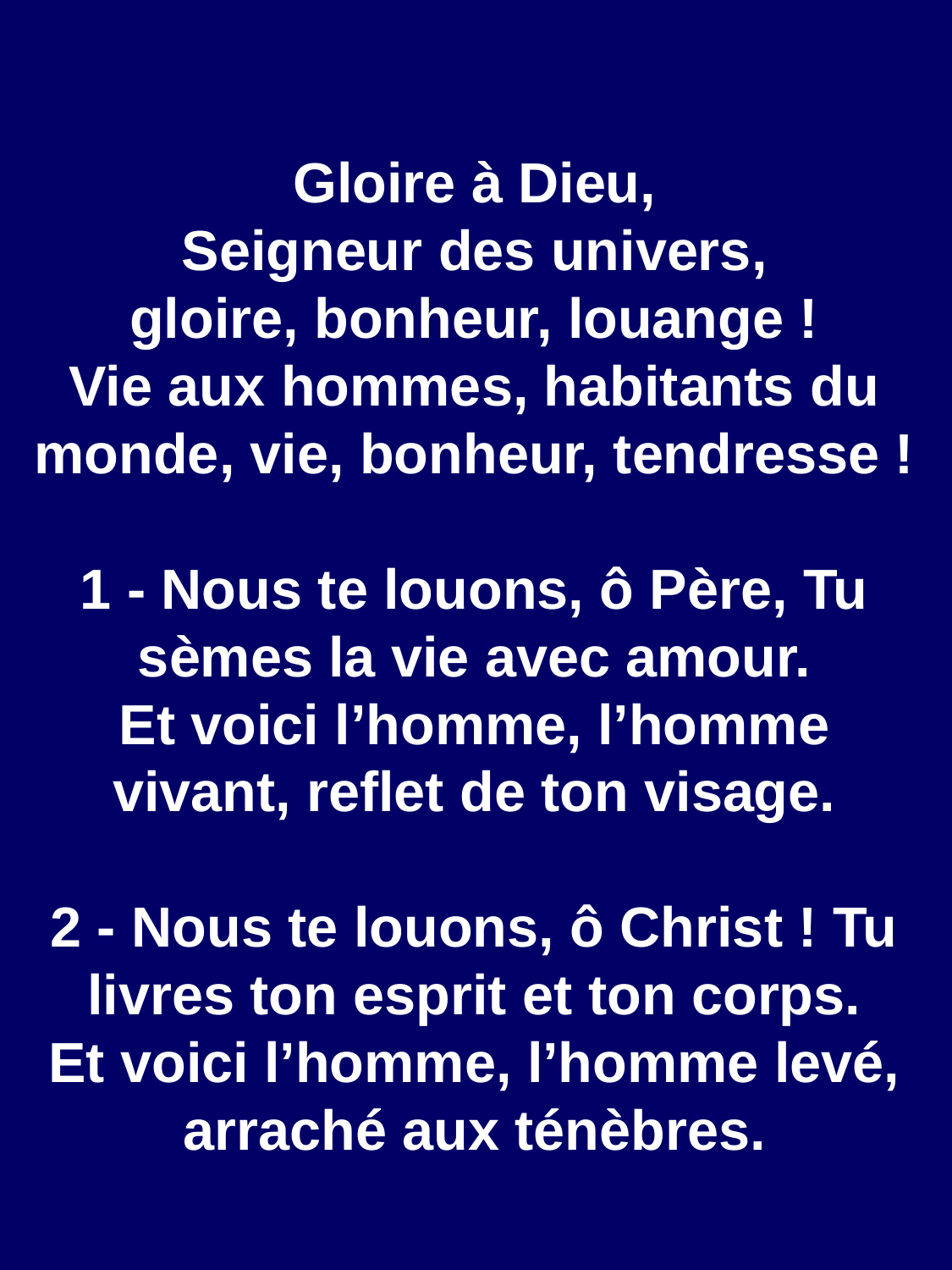

Gloire à Dieu,
Seigneur des univers,
gloire, bonheur, louange !
Vie aux hommes, habitants du monde, vie, bonheur, tendresse !

1 - Nous te louons, ô Père, Tu sèmes la vie avec amour.
Et voici l’homme, l’homme vivant, reflet de ton visage.

2 - Nous te louons, ô Christ ! Tu livres ton esprit et ton corps.
Et voici l’homme, l’homme levé, arraché aux ténèbres.